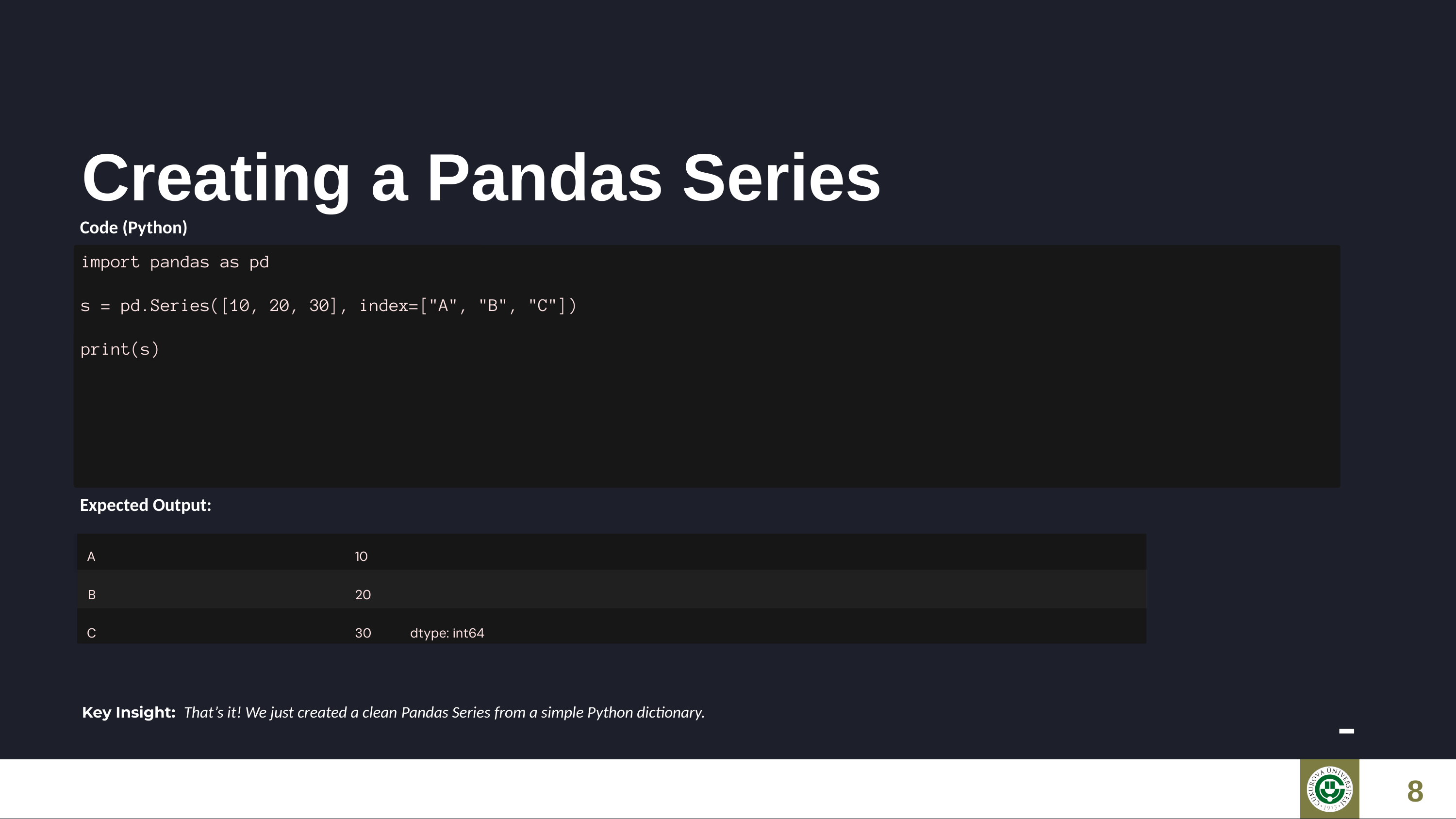

Creating a Pandas Series
Code (Python)
import pandas as pd

s = pd.Series([10, 20, 30], index=["A", "B", "C"])

print(s)
Expected Output:

A
10

B
20

C
30           dtype: int64

-
Key Insight:  That’s it! We just created a clean Pandas Series from a simple Python dictionary.

8